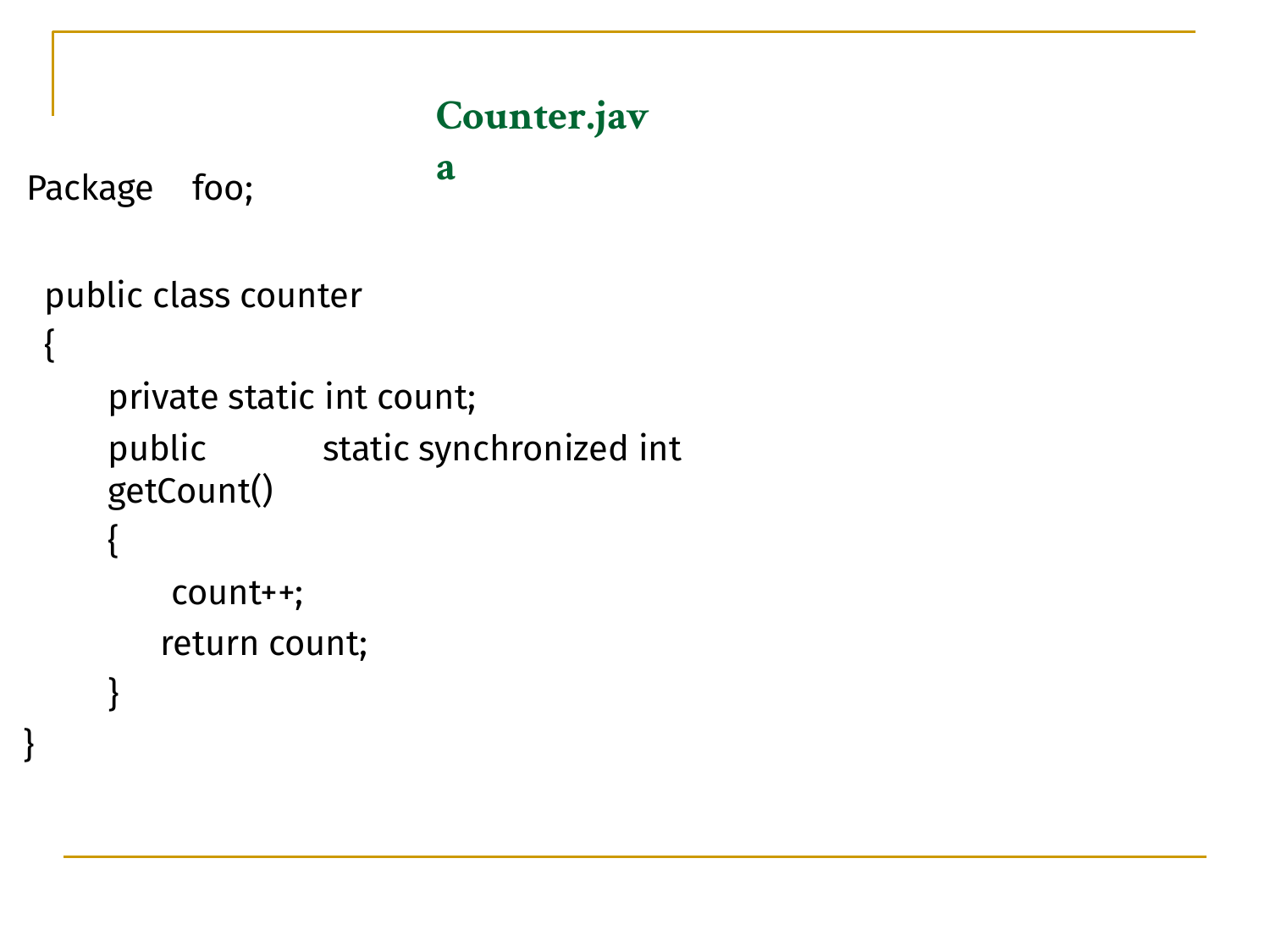

# Counter.java
Package	foo;

public class counter
{
private static int count;
public	static synchronized int getCount()
{
count++;  return count;
}
}